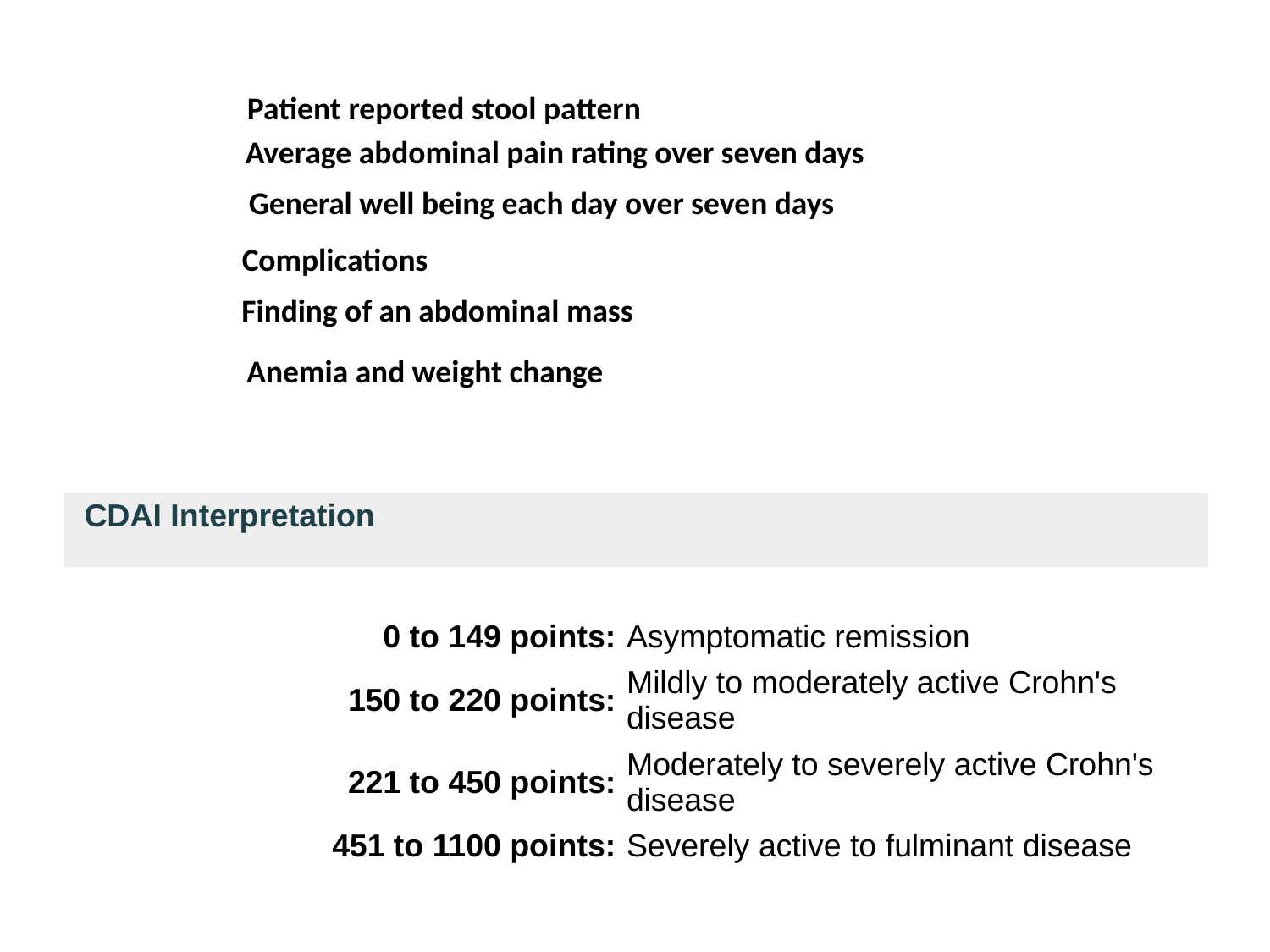

Patient reported stool pattern
Average abdominal pain rating over seven days
General well being each day over seven days
Complications
Finding of an abdominal mass
Anemia and weight change

|  | CDAI Interpretation |
| --- | --- |
| 0 to 149 points: | Asymptomatic remission |
| --- | --- |
| 150 to 220 points: | Mildly to moderately active Crohn's disease |
| 221 to 450 points: | Moderately to severely active Crohn's disease |
| 451 to 1100 points: | Severely active to fulminant disease |